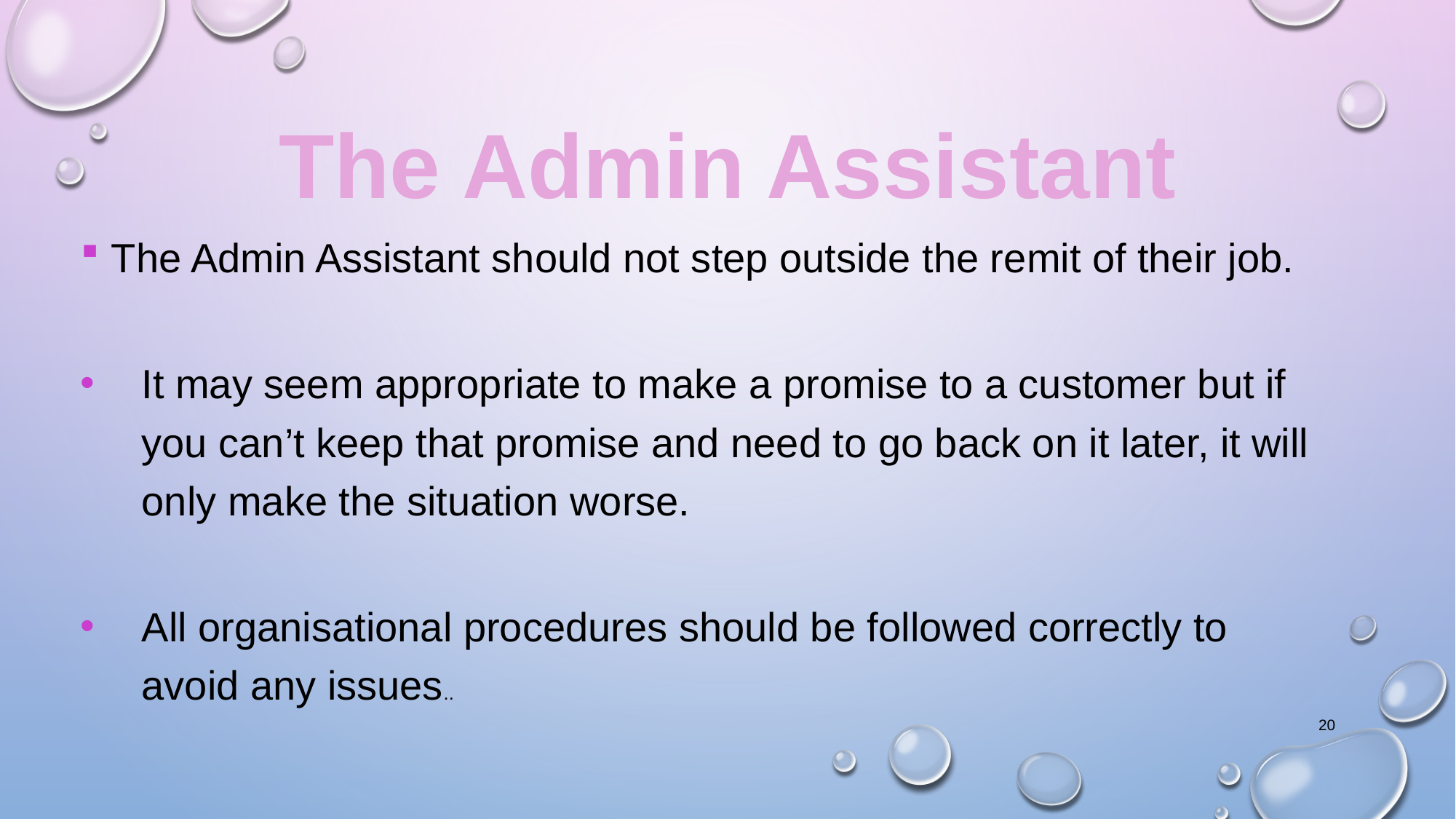

# The Admin Assistant
The Admin Assistant should not step outside the remit of their job.

It may seem appropriate to make a promise to a customer but if you can’t keep that promise and need to go back on it later, it will only make the situation worse.

All organisational procedures should be followed correctly to avoid any issues..

20